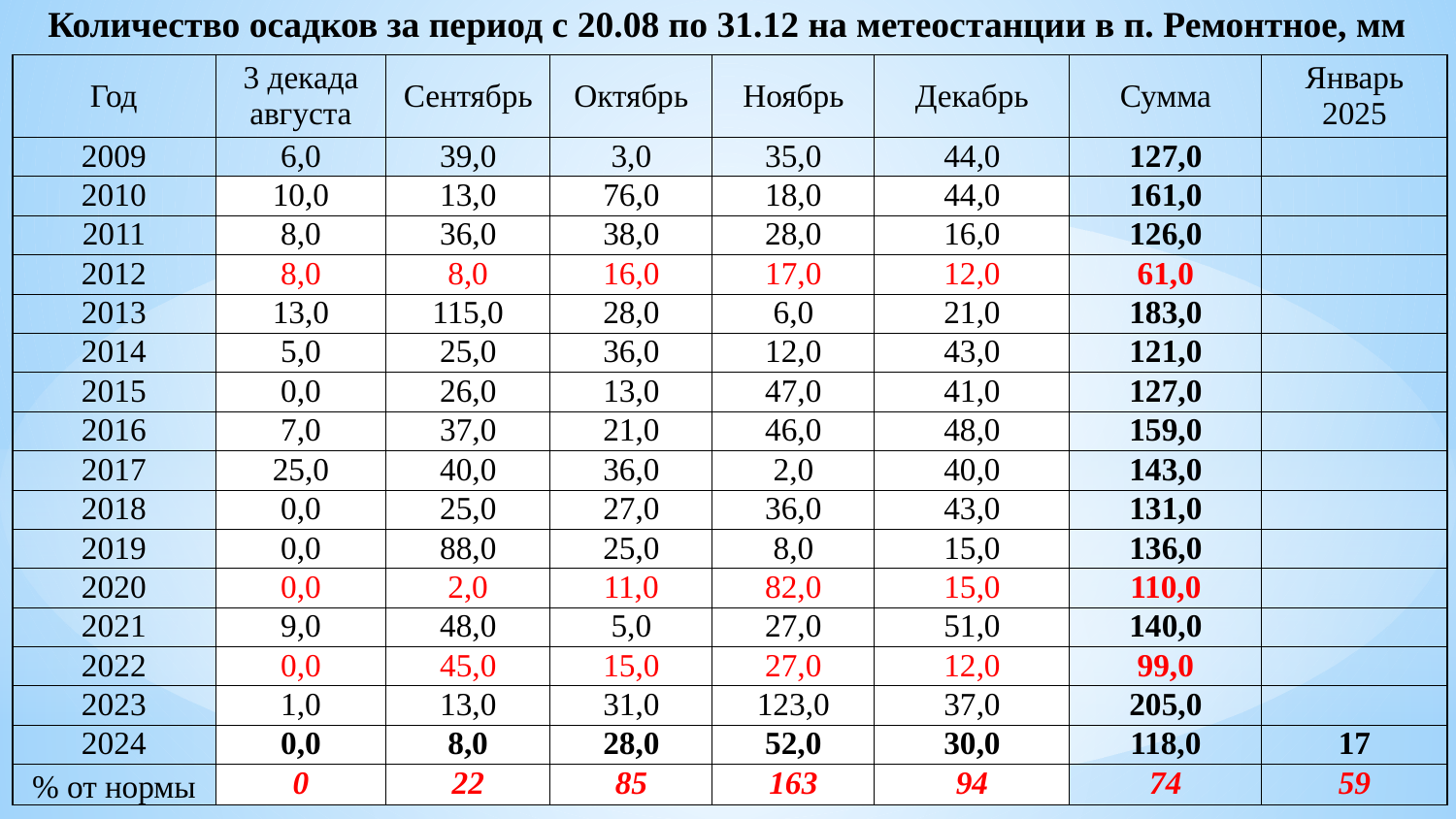

Количество осадков за период с 20.08 по 31.12 на метеостанции в п. Ремонтное, мм
| Год | 3 декада августа | Сентябрь | Октябрь | Ноябрь | Декабрь | Сумма | Январь 2025 |
| --- | --- | --- | --- | --- | --- | --- | --- |
| 2009 | 6,0 | 39,0 | 3,0 | 35,0 | 44,0 | 127,0 |  |
| 2010 | 10,0 | 13,0 | 76,0 | 18,0 | 44,0 | 161,0 |  |
| 2011 | 8,0 | 36,0 | 38,0 | 28,0 | 16,0 | 126,0 |  |
| 2012 | 8,0 | 8,0 | 16,0 | 17,0 | 12,0 | 61,0 |  |
| 2013 | 13,0 | 115,0 | 28,0 | 6,0 | 21,0 | 183,0 |  |
| 2014 | 5,0 | 25,0 | 36,0 | 12,0 | 43,0 | 121,0 |  |
| 2015 | 0,0 | 26,0 | 13,0 | 47,0 | 41,0 | 127,0 |  |
| 2016 | 7,0 | 37,0 | 21,0 | 46,0 | 48,0 | 159,0 |  |
| 2017 | 25,0 | 40,0 | 36,0 | 2,0 | 40,0 | 143,0 |  |
| 2018 | 0,0 | 25,0 | 27,0 | 36,0 | 43,0 | 131,0 |  |
| 2019 | 0,0 | 88,0 | 25,0 | 8,0 | 15,0 | 136,0 |  |
| 2020 | 0,0 | 2,0 | 11,0 | 82,0 | 15,0 | 110,0 |  |
| 2021 | 9,0 | 48,0 | 5,0 | 27,0 | 51,0 | 140,0 |  |
| 2022 | 0,0 | 45,0 | 15,0 | 27,0 | 12,0 | 99,0 |  |
| 2023 | 1,0 | 13,0 | 31,0 | 123,0 | 37,0 | 205,0 |  |
| 2024 | 0,0 | 8,0 | 28,0 | 52,0 | 30,0 | 118,0 | 17 |
| % от нормы | 0 | 22 | 85 | 163 | 94 | 74 | 59 |